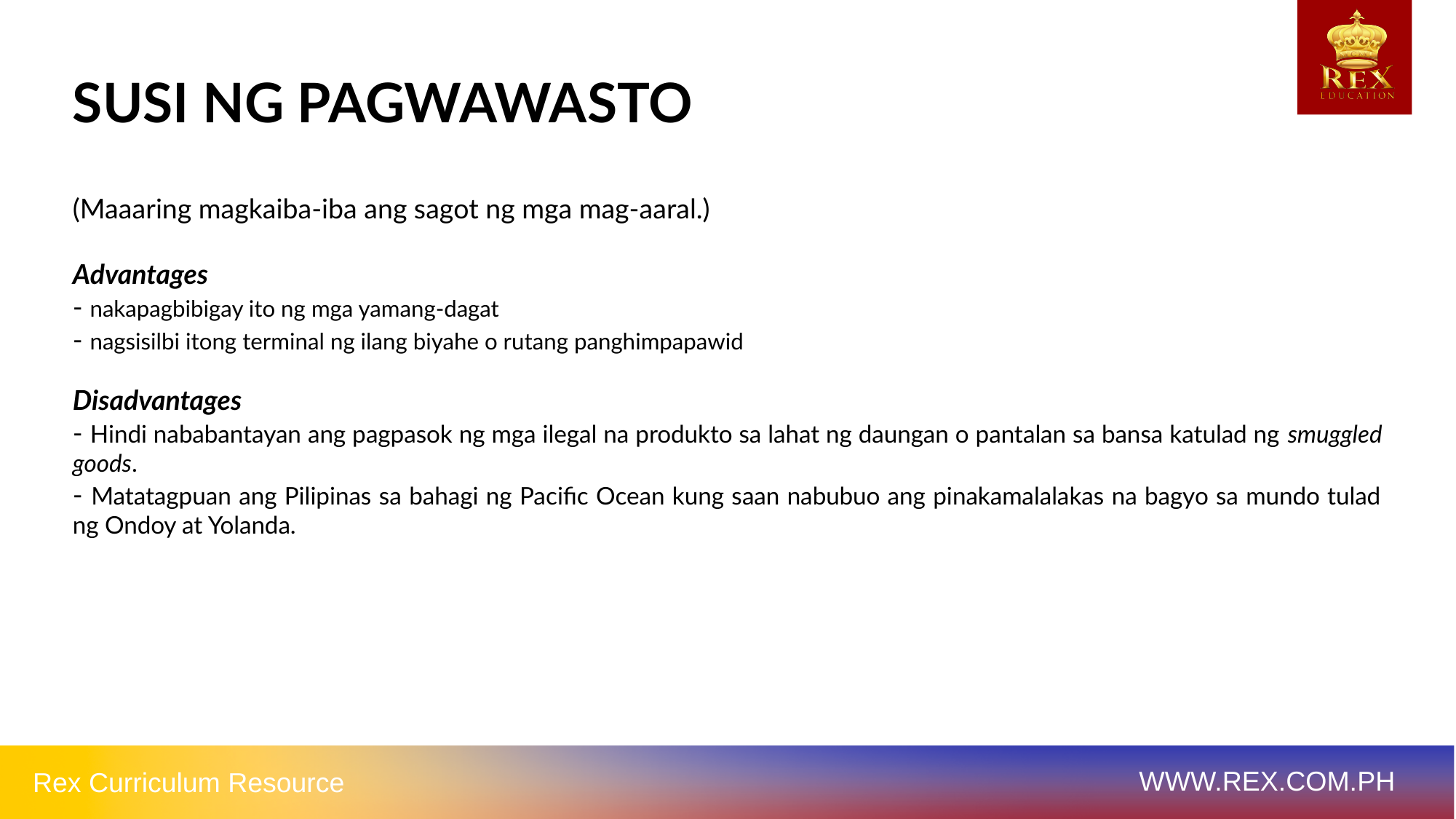

# SUSI NG PAGWAWASTO
(Maaaring magkaiba-iba ang sagot ng mga mag-aaral.)

Advantages
- nakapagbibigay ito ng mga yamang-dagat
- nagsisilbi itong terminal ng ilang biyahe o rutang panghimpapawid

Disadvantages
- Hindi nababantayan ang pagpasok ng mga ilegal na produkto sa lahat ng daungan o pantalan sa bansa katulad ng smuggled goods.
- Matatagpuan ang Pilipinas sa bahagi ng Pacific Ocean kung saan nabubuo ang pinakamalalakas na bagyo sa mundo tulad ng Ondoy at Yolanda.